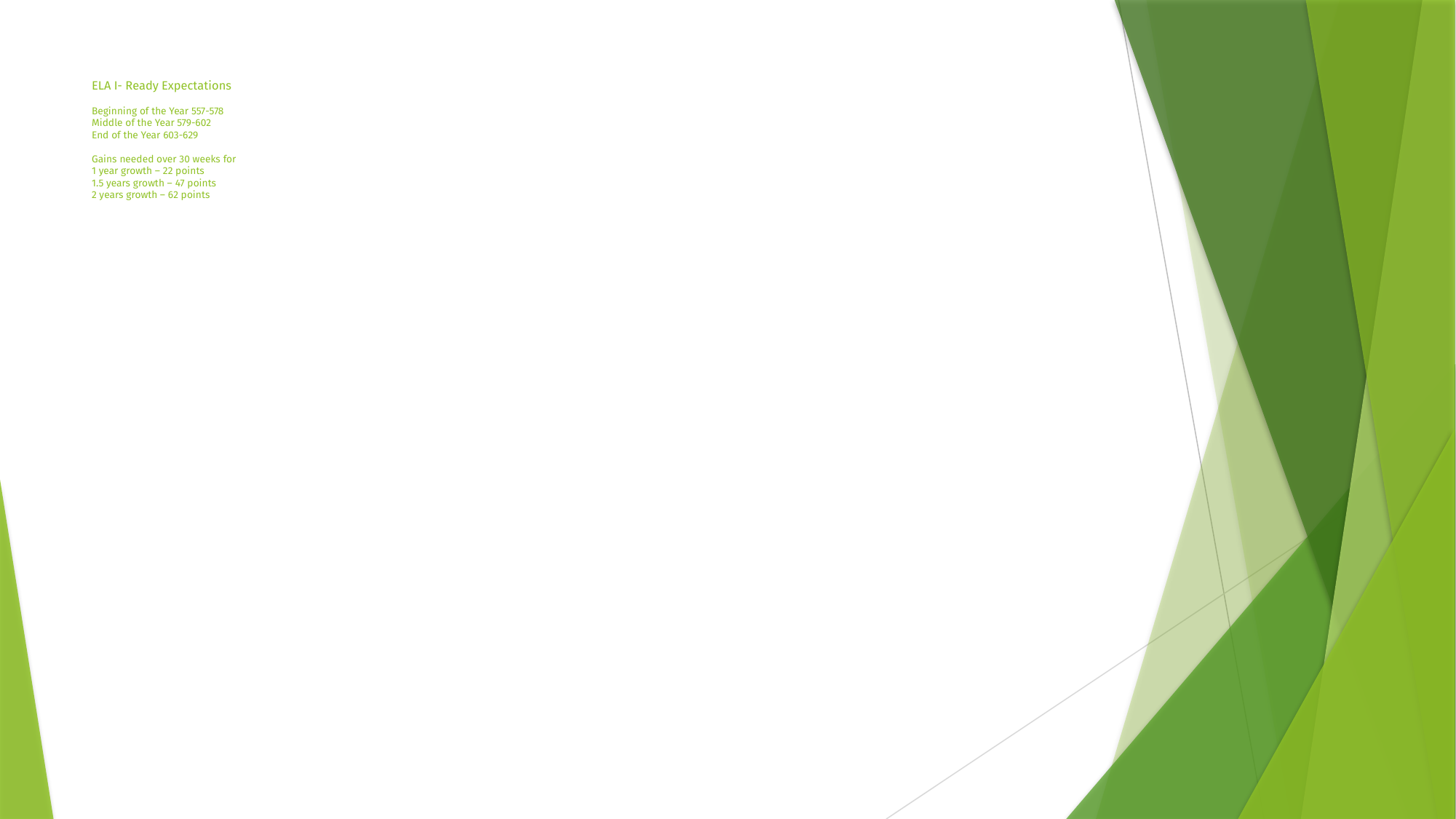

# ELA I- Ready Expectations Beginning of the Year 557-578 Middle of the Year 579-602 End of the Year 603-629 Gains needed over 30 weeks for 1 year growth – 22 points 1.5 years growth – 47 points 2 years growth – 62 points